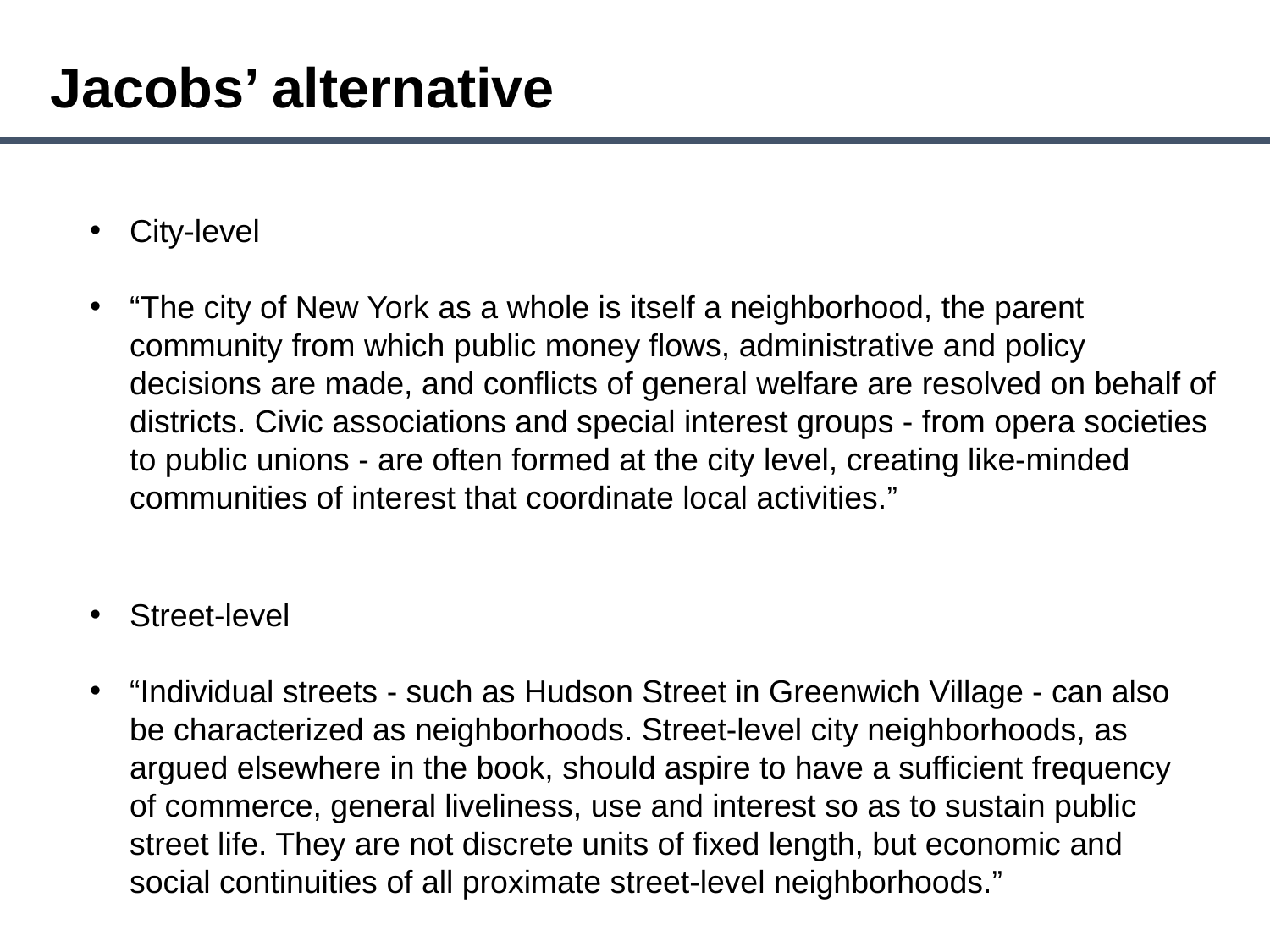

Jacobs’ alternative
City-level

“The city of New York as a whole is itself a neighborhood, the parent community from which public money flows, administrative and policy decisions are made, and conflicts of general welfare are resolved on behalf of districts. Civic associations and special interest groups - from opera societies to public unions - are often formed at the city level, creating like-minded communities of interest that coordinate local activities.”
Street-level

“Individual streets - such as Hudson Street in Greenwich Village - can also be characterized as neighborhoods. Street-level city neighborhoods, as argued elsewhere in the book, should aspire to have a sufficient frequency of commerce, general liveliness, use and interest so as to sustain public street life. They are not discrete units of fixed length, but economic and social continuities of all proximate street-level neighborhoods.”